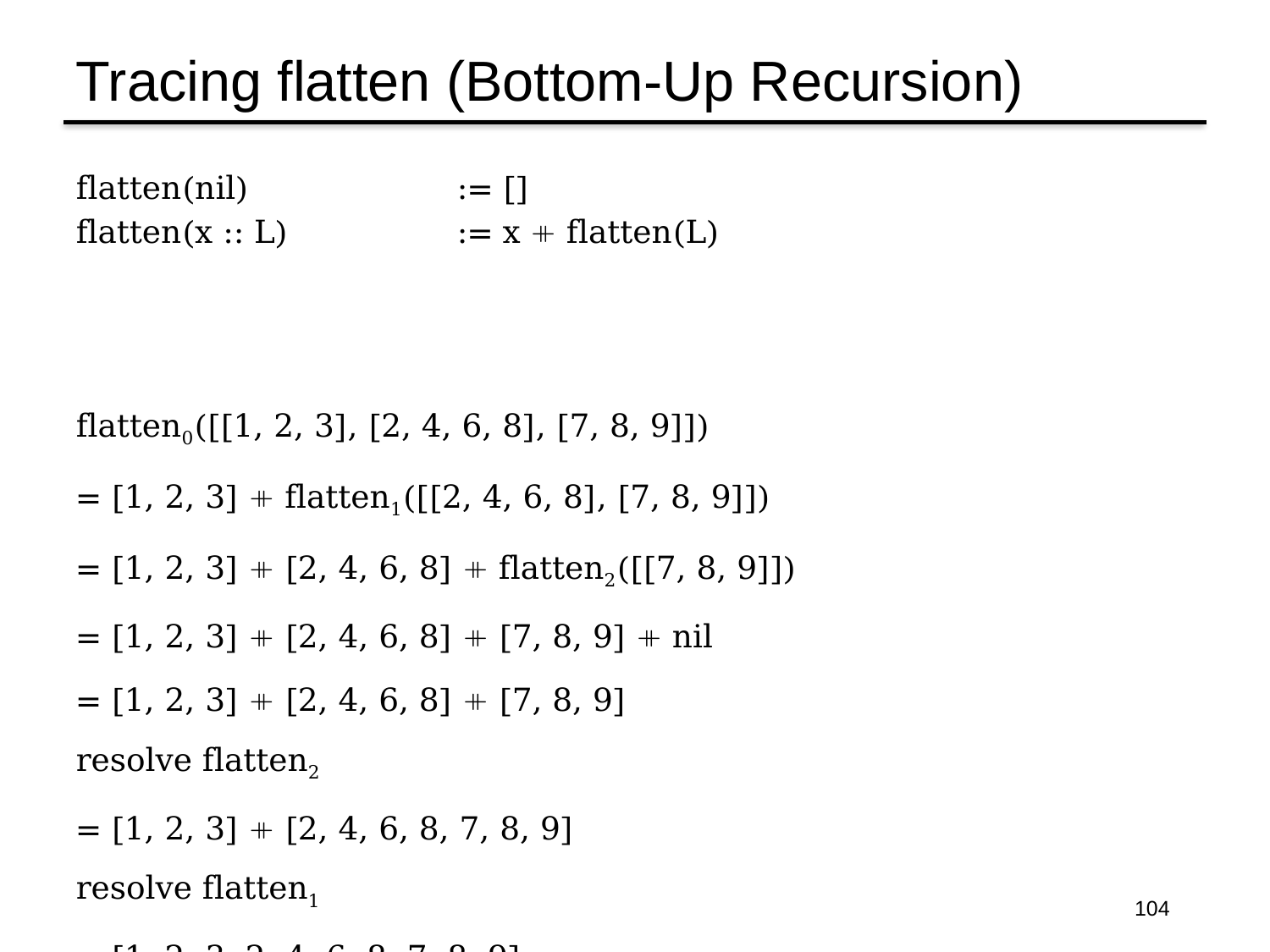

# Tracing flatten (Bottom-Up Recursion)
flatten(nil)		:= []
flatten(x :: L)		:= x ⧺ flatten(L)

flatten0([[1, 2, 3], [2, 4, 6, 8], [7, 8, 9]])
= [1, 2, 3] ⧺ flatten1([[2, 4, 6, 8], [7, 8, 9]])
= [1, 2, 3] ⧺ [2, 4, 6, 8] ⧺ flatten2([[7, 8, 9]])
= [1, 2, 3] ⧺ [2, 4, 6, 8] ⧺ [7, 8, 9] ⧺ nil
= [1, 2, 3] ⧺ [2, 4, 6, 8] ⧺ [7, 8, 9]				resolve flatten2
= [1, 2, 3] ⧺ [2, 4, 6, 8, 7, 8, 9]					resolve flatten1
= [1, 2, 3, 2, 4, 6, 8, 7, 8, 9]						resolve flatten0

104